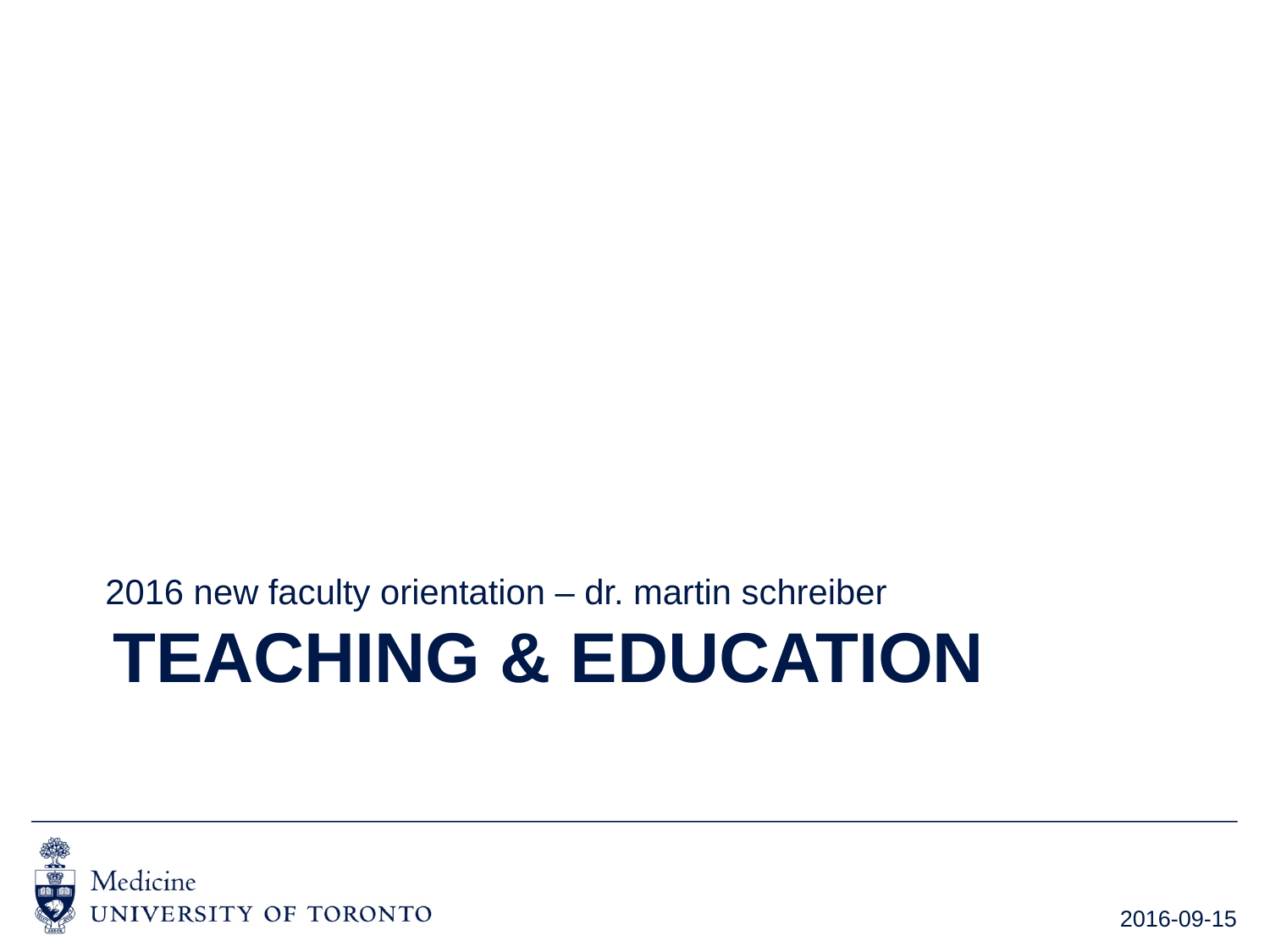

2016 new faculty orientation – dr. martin schreiber
# Teaching & education
2016-09-15